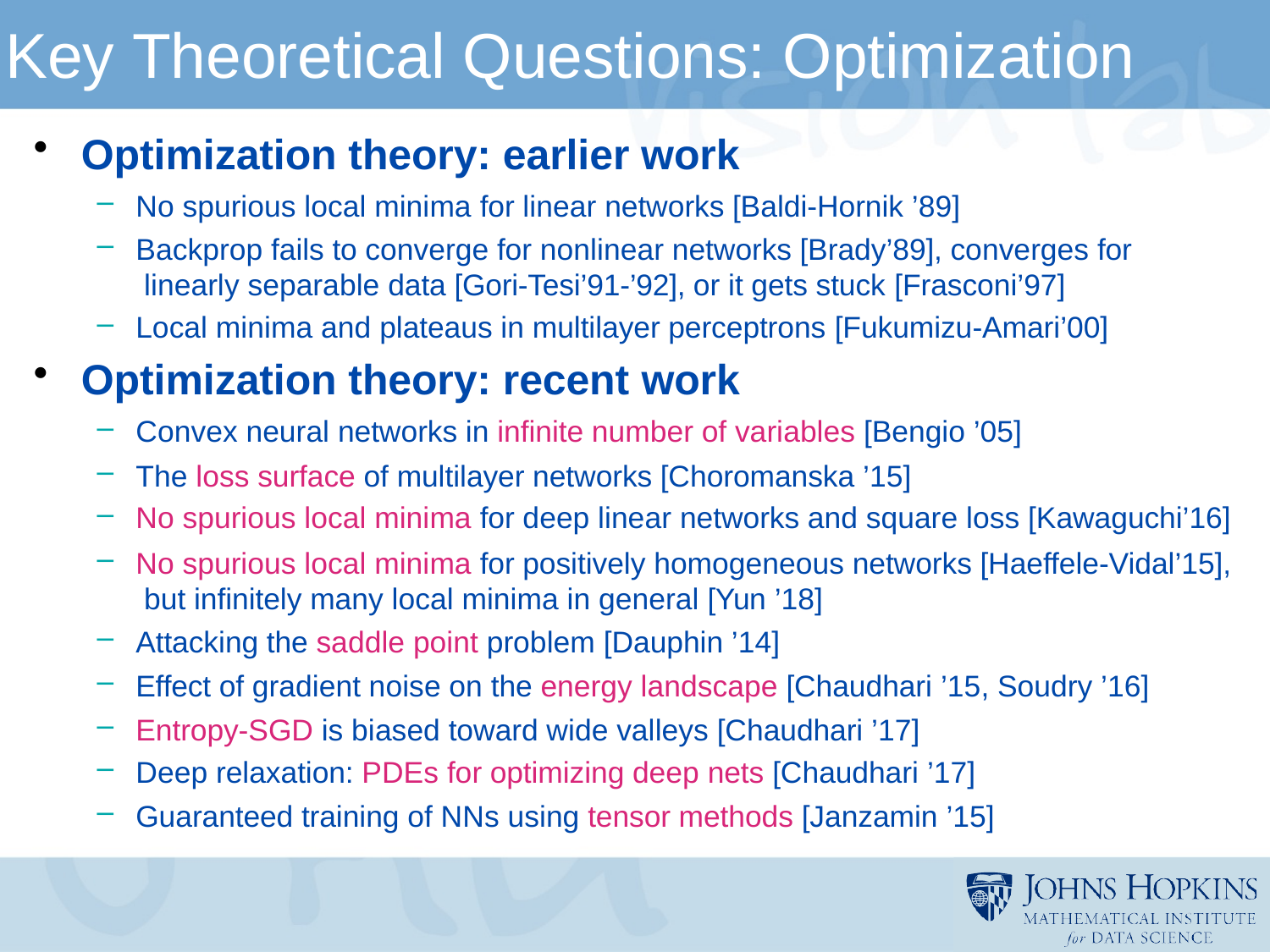

# Key Theoretical Questions: Optimization
Optimization theory: earlier work
No spurious local minima for linear networks [Baldi-Hornik ’89]
Backprop fails to converge for nonlinear networks [Brady’89], converges for  linearly separable data [Gori-Tesi’91-’92], or it gets stuck [Frasconi’97]
Local minima and plateaus in multilayer perceptrons [Fukumizu-Amari’00]
Optimization theory: recent work
Convex neural networks in infinite number of variables [Bengio ’05]
The loss surface of multilayer networks [Choromanska ’15]
No spurious local minima for deep linear networks and square loss [Kawaguchi’16]
No spurious local minima for positively homogeneous networks [Haeffele-Vidal’15],  but infinitely many local minima in general [Yun ’18]
Attacking the saddle point problem [Dauphin ’14]
Effect of gradient noise on the energy landscape [Chaudhari ’15, Soudry ’16]
Entropy-SGD is biased toward wide valleys [Chaudhari ’17]
Deep relaxation: PDEs for optimizing deep nets [Chaudhari ’17]
Guaranteed training of NNs using tensor methods [Janzamin ’15]